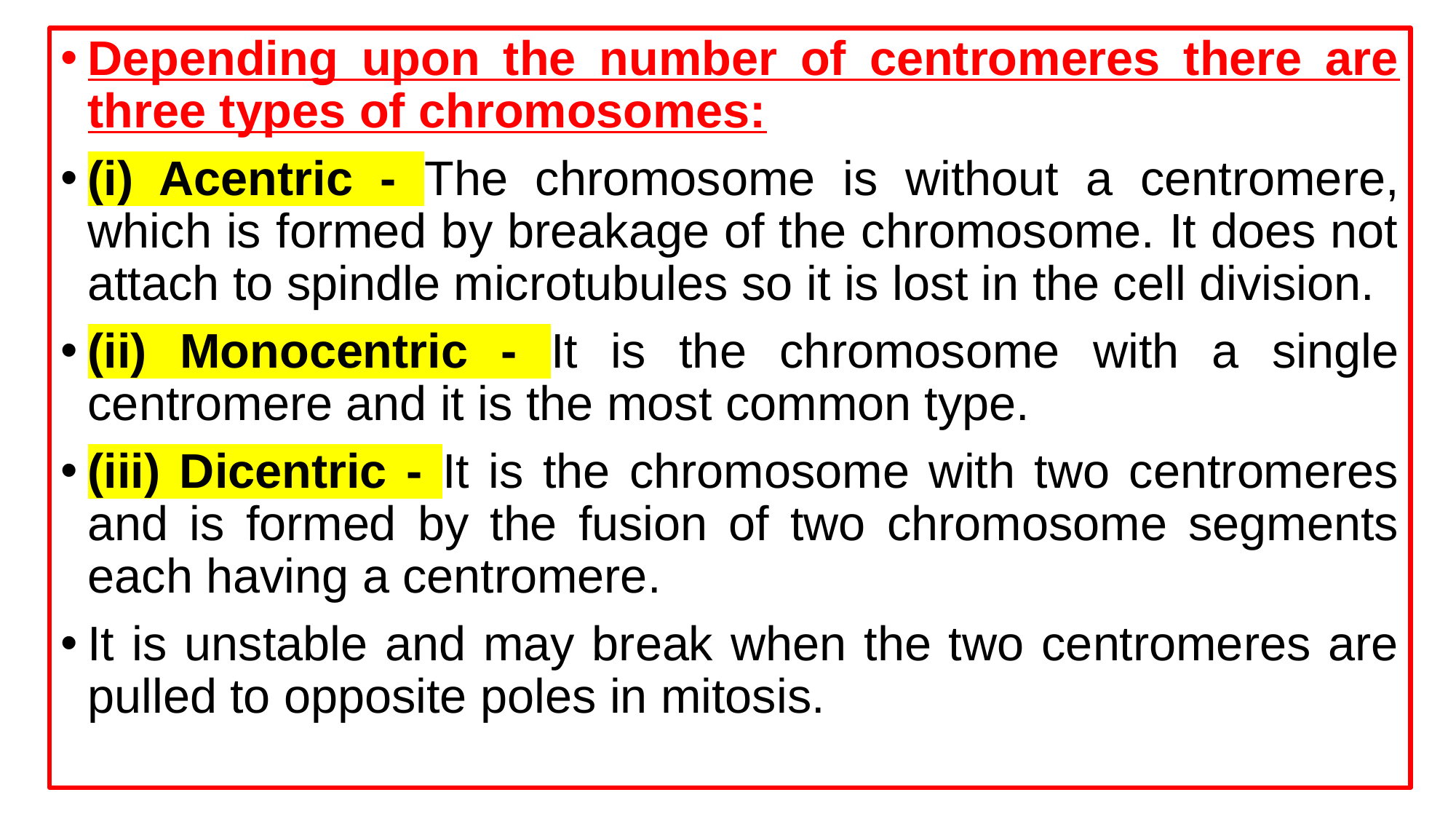

Depending upon the number of centromeres there are three types of chromosomes:
(i) Acentric - The chromosome is without a centromere, which is formed by breakage of the chromosome. It does not attach to spindle microtubules so it is lost in the cell division.
(ii) Monocentric - It is the chromosome with a single centromere and it is the most common type.
(iii) Dicentric - It is the chromosome with two centromeres and is formed by the fusion of two chromosome segments each having a centromere.
It is unstable and may break when the two centromeres are pulled to opposite poles in mitosis.